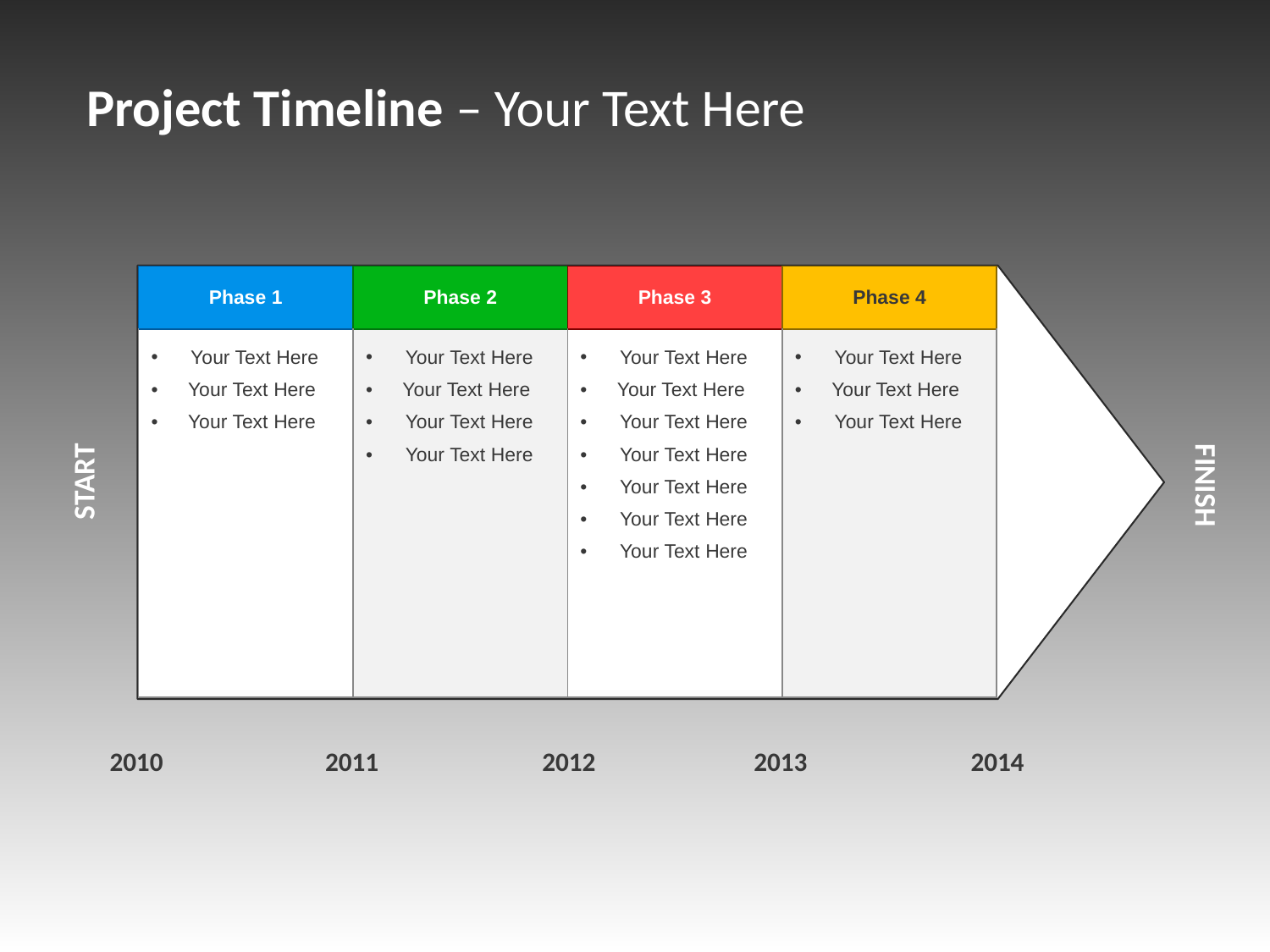

Project Timeline – Your Text Here

| Phase 1 | Phase 2 | Phase 3 | Phase 4 |
| --- | --- | --- | --- |
| Your Text Here Your Text Here Your Text Here | Your Text Here Your Text Here Your Text Here Your Text Here | Your Text Here Your Text Here Your Text Here Your Text Here Your Text Here Your Text Here Your Text Here | Your Text Here Your Text Here Your Text Here |
START
FINISH
2010
2011
2012
2013
2014